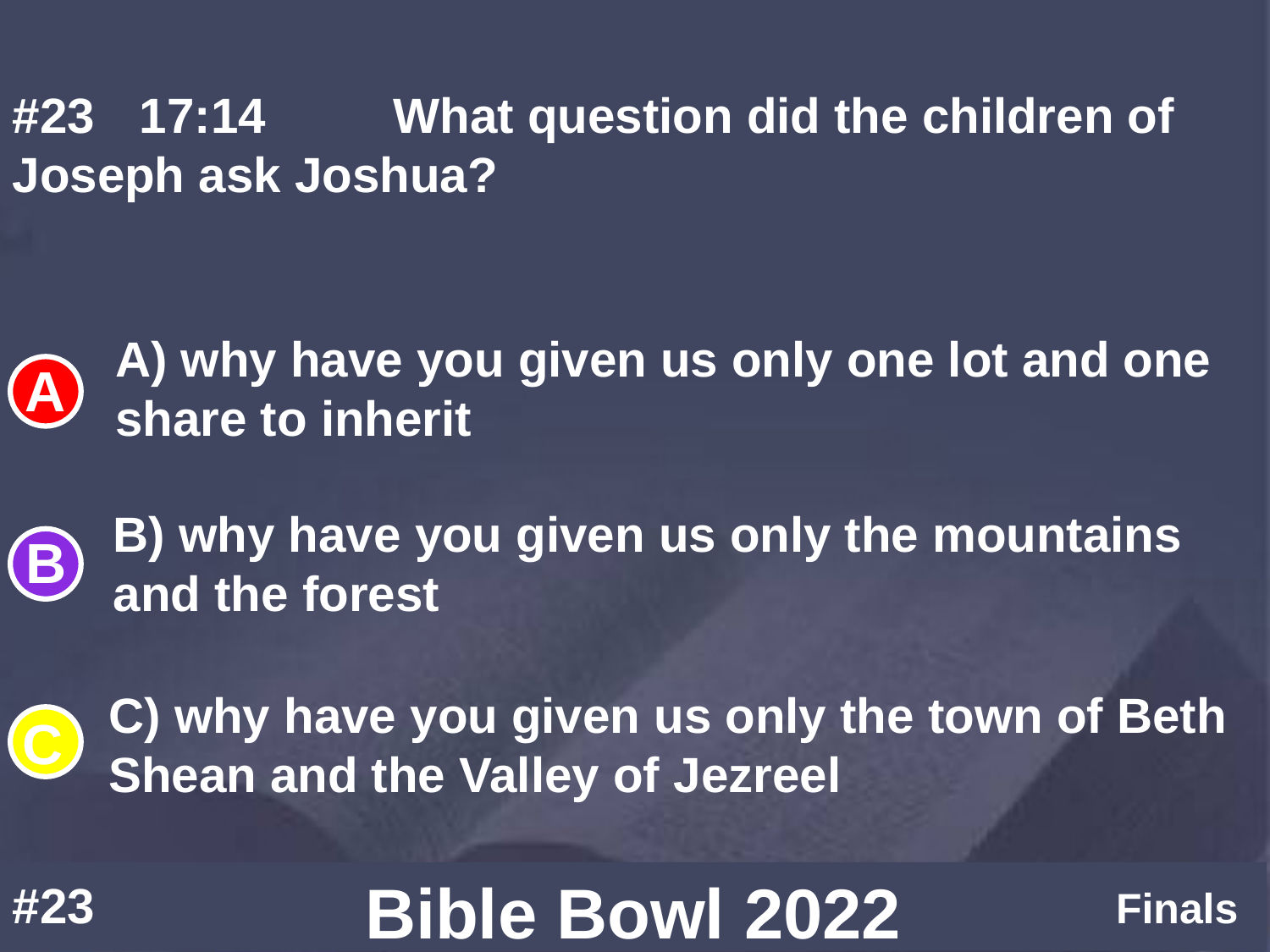

#23	17:14		What question did the children of Joseph ask Joshua?
A) why have you given us only one lot and one share to inherit
B) why have you given us only the mountains and the forest
C) why have you given us only the town of Beth Shean and the Valley of Jezreel
#23